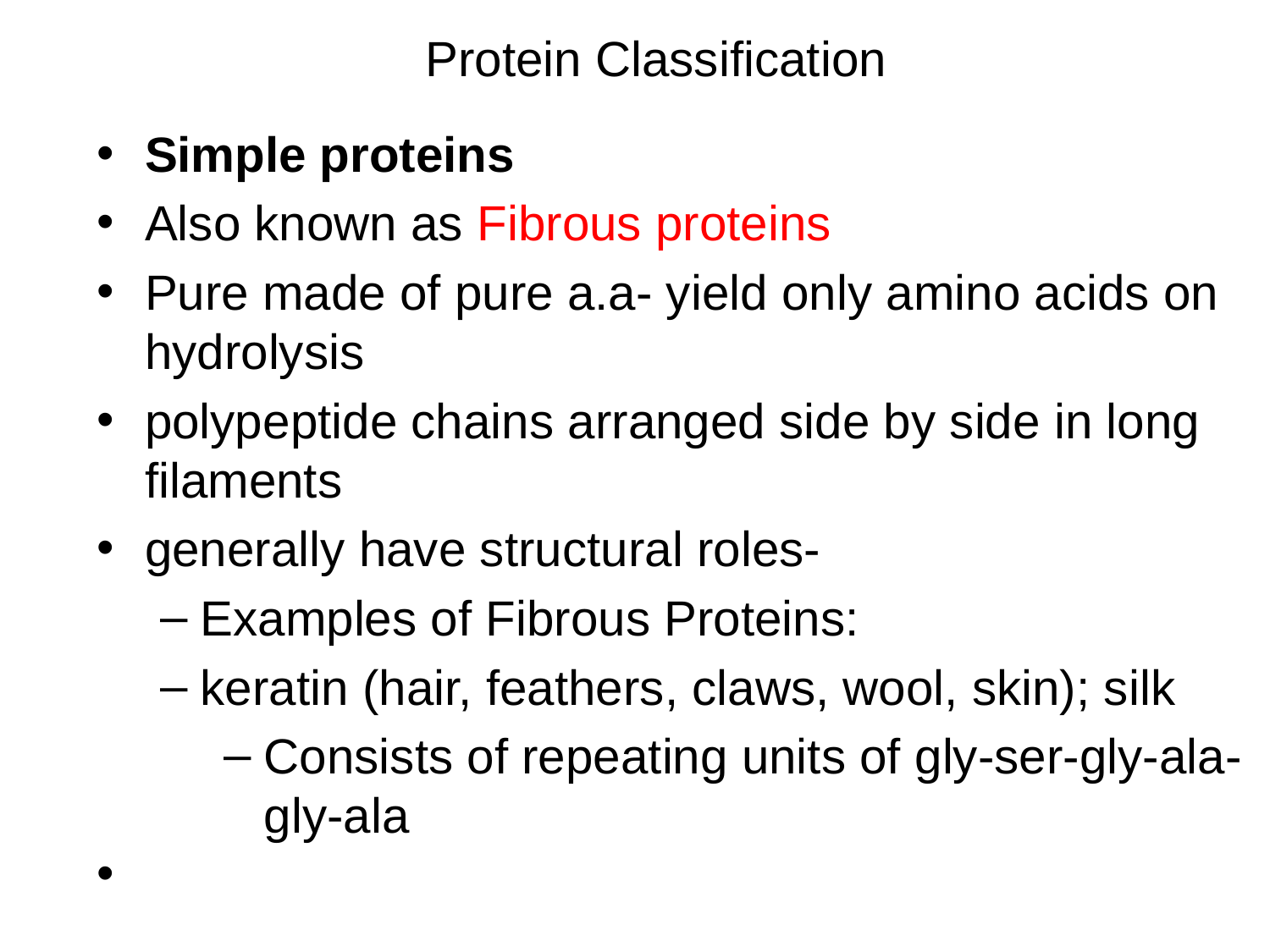

Protein Classification
Simple proteins
Also known as Fibrous proteins
Pure made of pure a.a- yield only amino acids on hydrolysis
polypeptide chains arranged side by side in long filaments
generally have structural roles-
Examples of Fibrous Proteins:
keratin (hair, feathers, claws, wool, skin); silk
Consists of repeating units of gly-ser-gly-ala-gly-ala